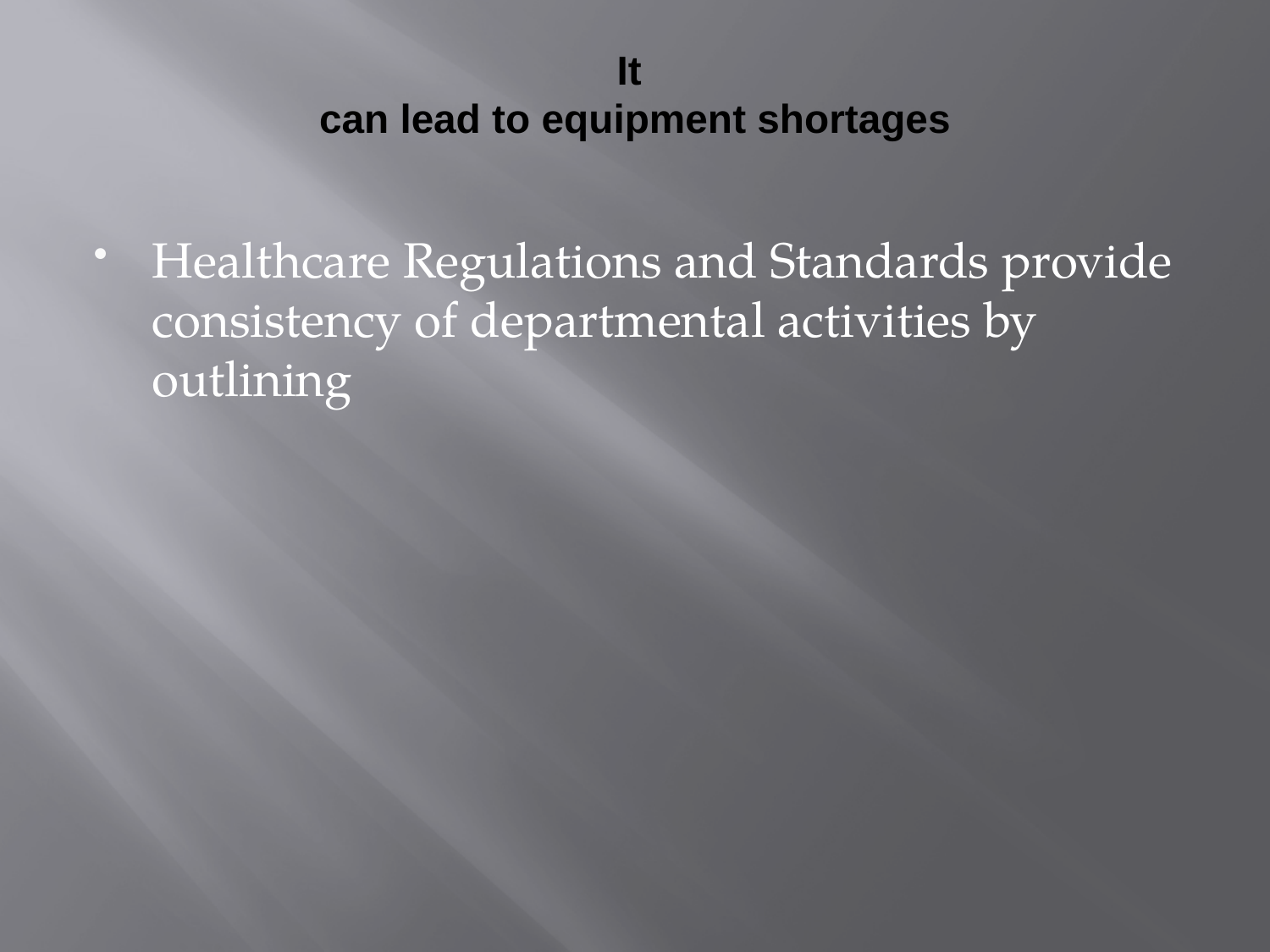

# It can lead to equipment shortages
Healthcare Regulations and Standards provide consistency of departmental activities by outlining